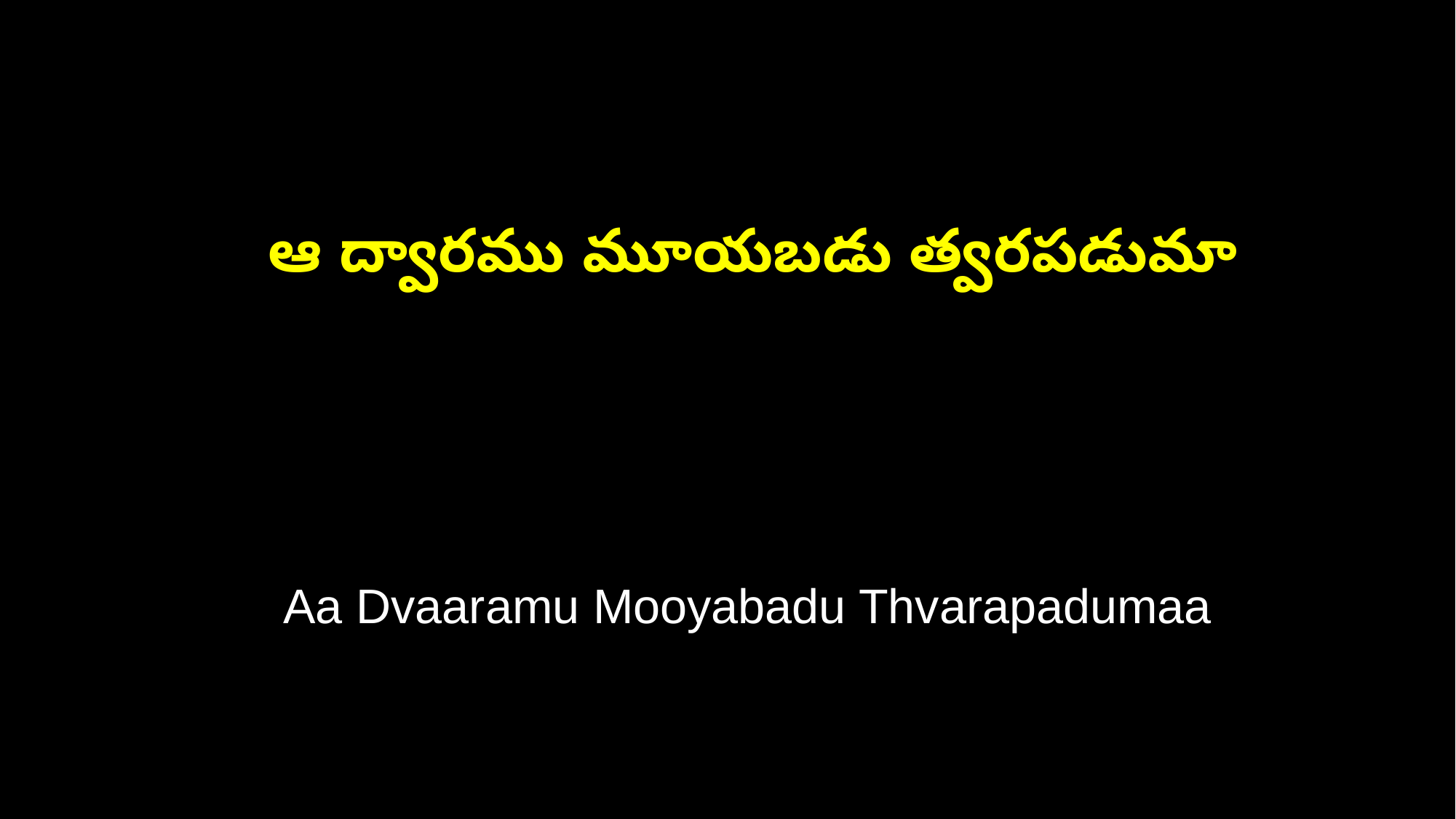

ఆ ద్వారము మూయబడు త్వరపడుమా
   Aa Dvaaramu Mooyabadu Thvarapadumaa